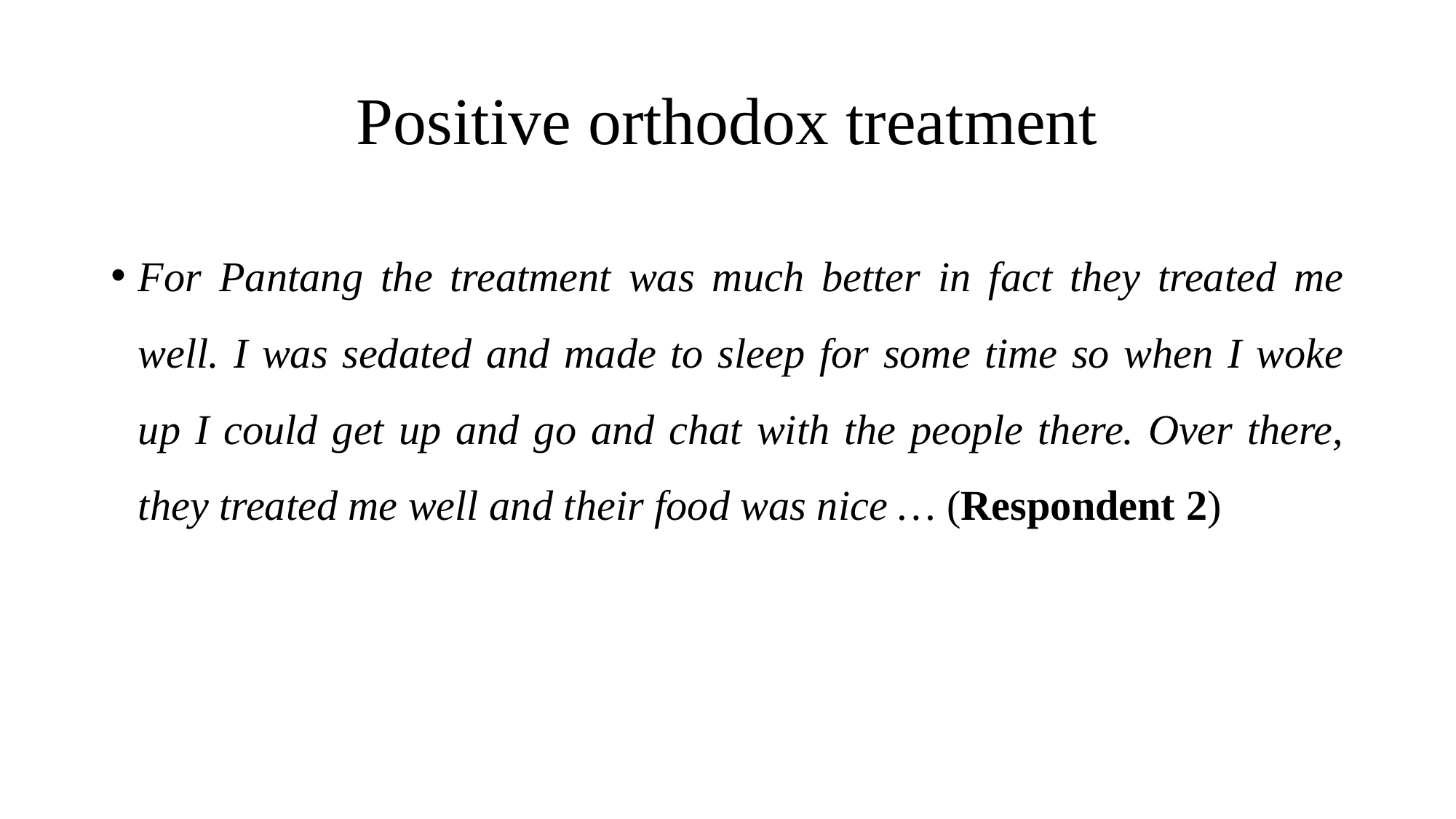

# Positive orthodox treatment
For Pantang the treatment was much better in fact they treated me well. I was sedated and made to sleep for some time so when I woke up I could get up and go and chat with the people there. Over there, they treated me well and their food was nice … (Respondent 2)